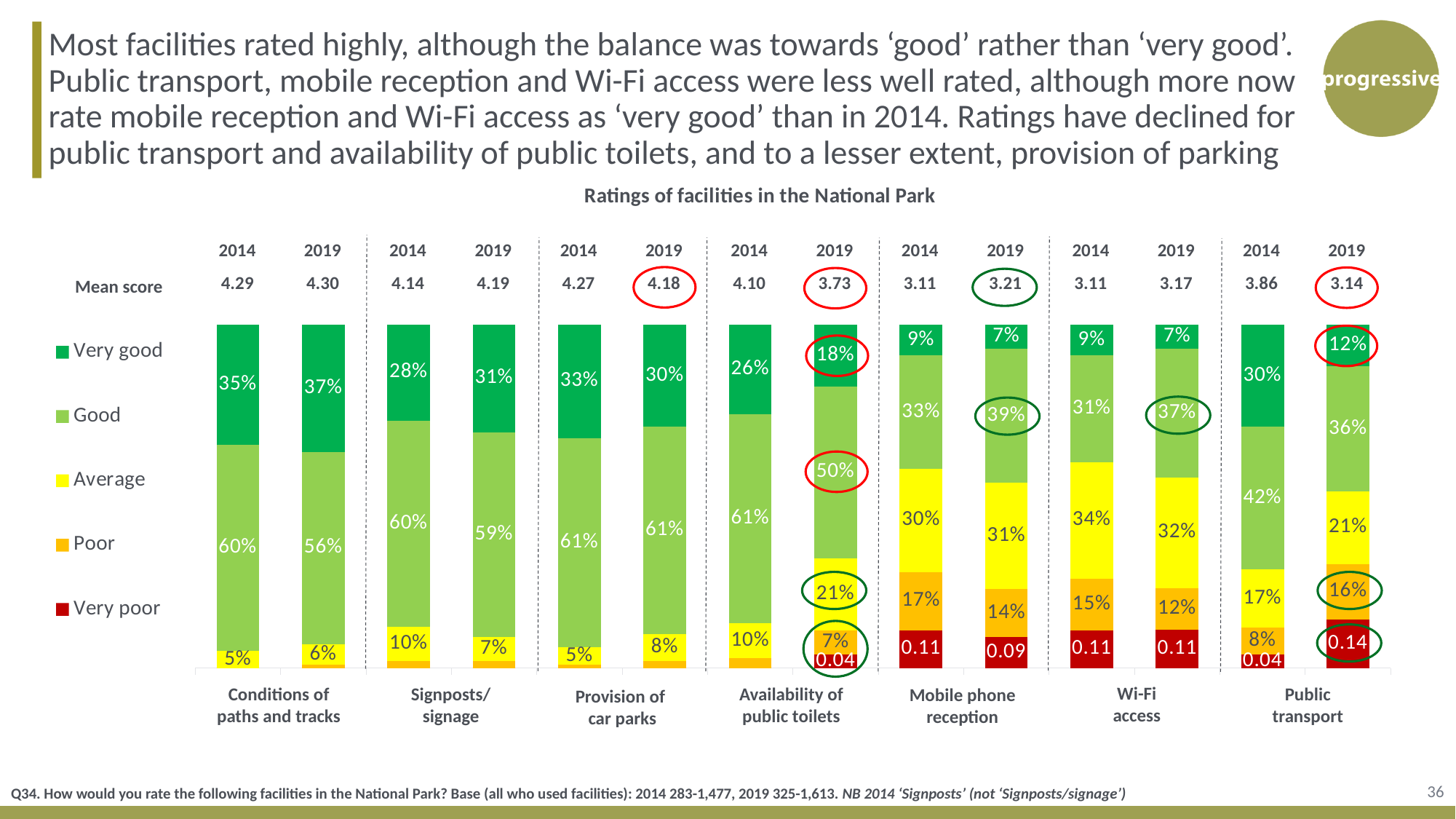

Most facilities rated highly, although the balance was towards ‘good’ rather than ‘very good’. Public transport, mobile reception and Wi-Fi access were less well rated, although more now rate mobile reception and Wi-Fi access as ‘very good’ than in 2014. Ratings have declined for public transport and availability of public toilets, and to a lesser extent, provision of parking

### Chart: Ratings of facilities in the National Park

| Category | Very poor | Poor | Average | Good | Very good |
|---|---|---|---|---|---|
| Condition of paths and tracks | 0.0 | 0.0 | 0.05 | 0.6 | 0.35 |
| Column4 | None | 0.01 | 0.06 | 0.56 | 0.37 |
| Signposts / signage | 0.0 | 0.02 | 0.1 | 0.6 | 0.28 |
| Column2 | 0.0 | 0.02 | 0.07 | 0.59 | 0.31 |
| Provision of car parks | 0.0 | 0.01 | 0.05 | 0.61 | 0.33 |
| Column3 | 0.0 | 0.02 | 0.08 | 0.61 | 0.3 |
| Availability of public toilets | 0.0 | 0.03 | 0.1 | 0.61 | 0.26 |
| Column5 | 0.04 | 0.07 | 0.21 | 0.5 | 0.18 |
| Mobile phone reception | 0.11 | 0.17 | 0.3 | 0.33 | 0.09 |
| Column7 | 0.09 | 0.14 | 0.31 | 0.39 | 0.07 |
| Wi-Fi access | 0.11 | 0.15 | 0.34 | 0.31 | 0.09 |
| Column8 | 0.11 | 0.12 | 0.32 | 0.37 | 0.07 |
| Public transport | 0.04 | 0.08 | 0.17 | 0.42 | 0.3 |
| Column6 | 0.14 | 0.16 | 0.21 | 0.36 | 0.12 |
| 2014 | 2019 | 2014 | 2019 | 2014 | 2019 | 2014 | 2019 | 2014 | 2019 | 2014 | 2019 | 2014 | 2019 |
| --- | --- | --- | --- | --- | --- | --- | --- | --- | --- | --- | --- | --- | --- |
| 4.29 | 4.30 | 4.14 | 4.19 | 4.27 | 4.18 | 4.10 | 3.73 | 3.11 | 3.21 | 3.11 | 3.17 | 3.86 | 3.14 |

Mean score

Wi-Fi
access
Conditions of paths and tracks
Signposts/
signage
Availability of public toilets
Public
transport
Mobile phone reception
Provision of
car parks
36
Q34. How would you rate the following facilities in the National Park? Base (all who used facilities): 2014 283-1,477, 2019 325-1,613. NB 2014 ‘Signposts’ (not ‘Signposts/signage’)